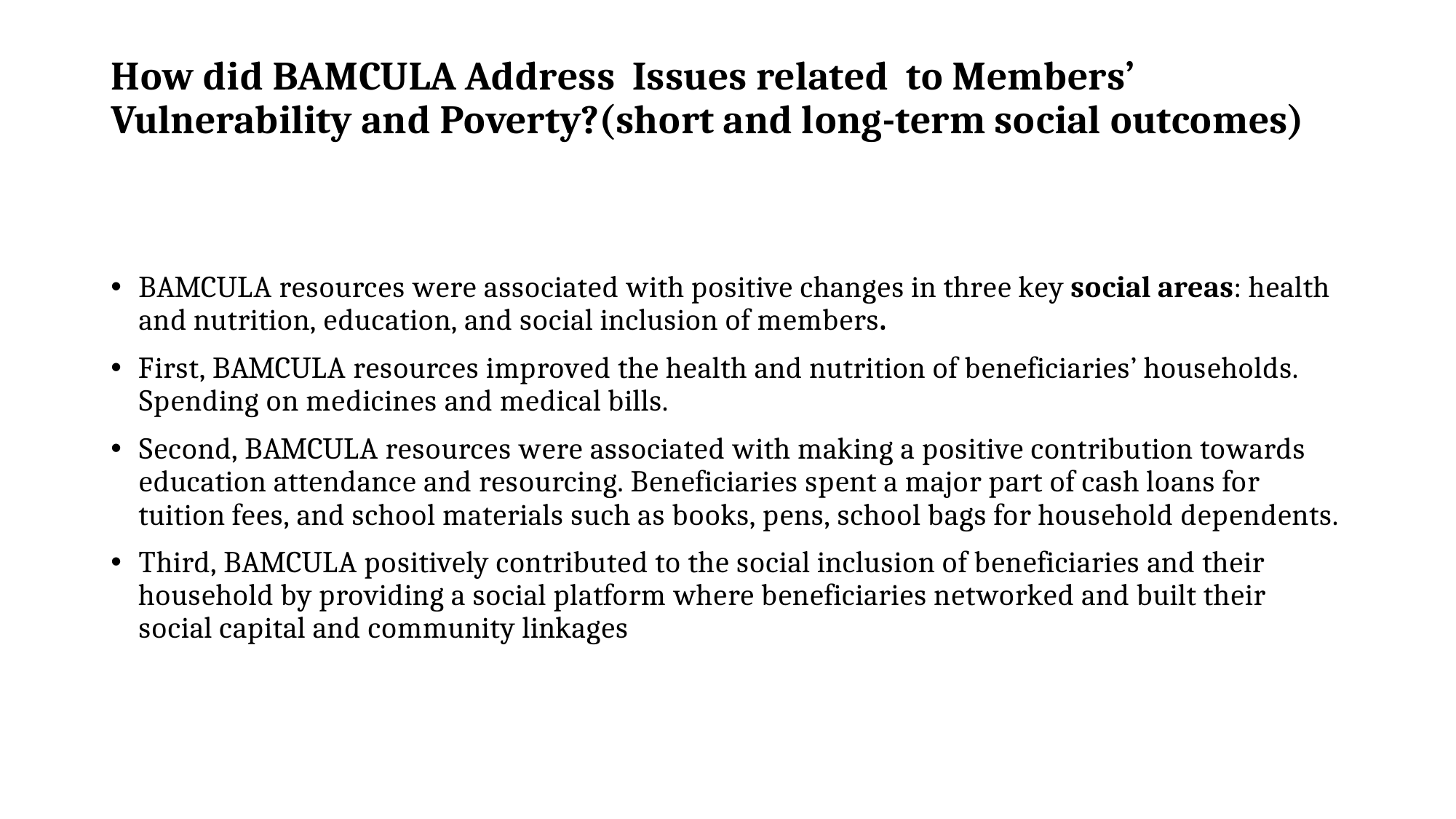

# How did BAMCULA Address  Issues related  to Members’  Vulnerability and Poverty?(short and long-term social outcomes)

BAMCULA resources were associated with positive changes in three key social areas: health and nutrition, education, and social inclusion of members.
First, BAMCULA resources improved the health and nutrition of beneficiaries’ households. Spending on medicines and medical bills.
Second, BAMCULA resources were associated with making a positive contribution towards education attendance and resourcing. Beneficiaries spent a major part of cash loans for tuition fees, and school materials such as books, pens, school bags for household dependents.
Third, BAMCULA positively contributed to the social inclusion of beneficiaries and their household by providing a social platform where beneficiaries networked and built their social capital and community linkages